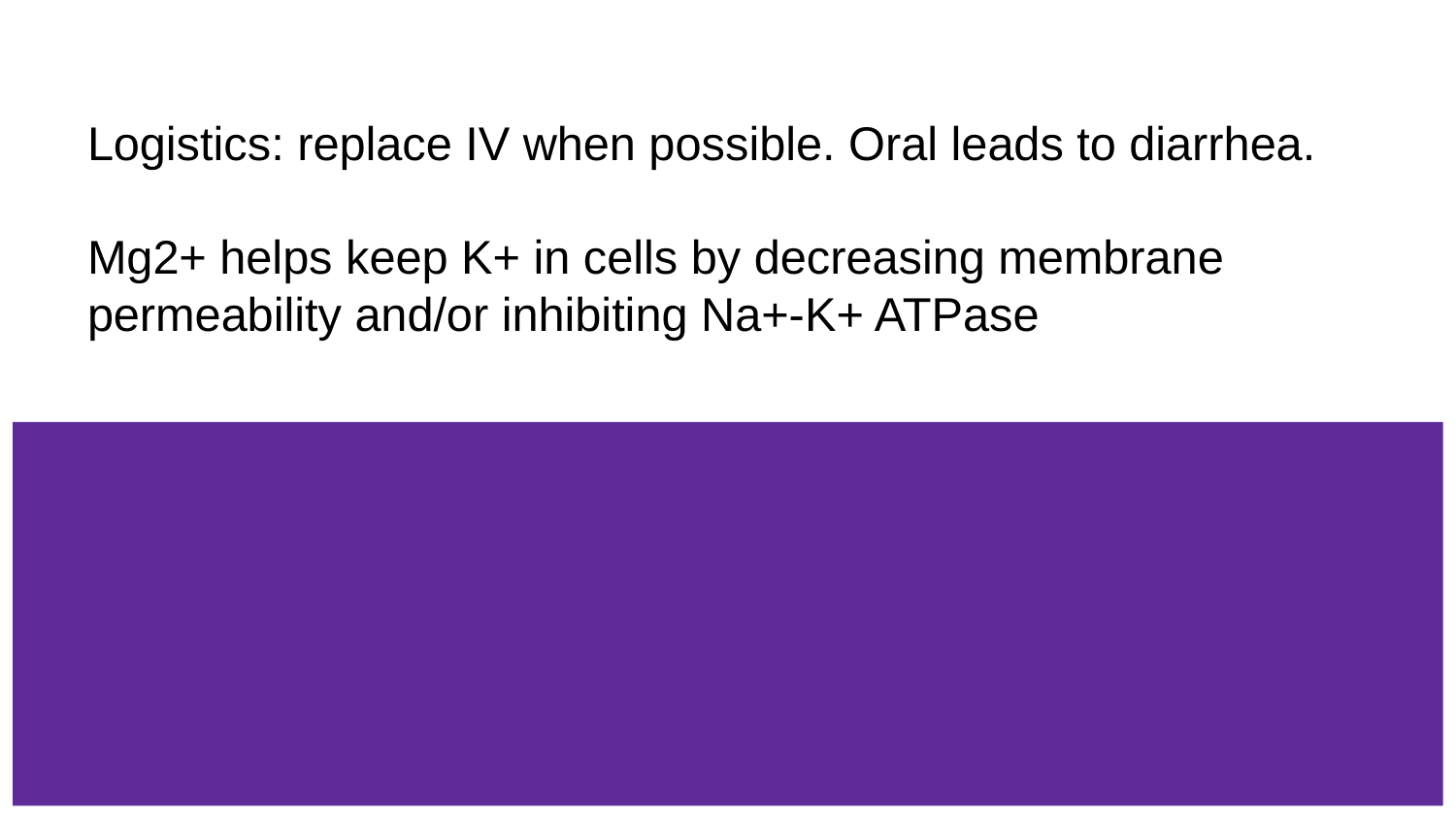

# Logistics: replace IV when possible. Oral leads to diarrhea.

Mg2+ helps keep K+ in cells by decreasing membrane permeability and/or inhibiting Na+-K+ ATPase